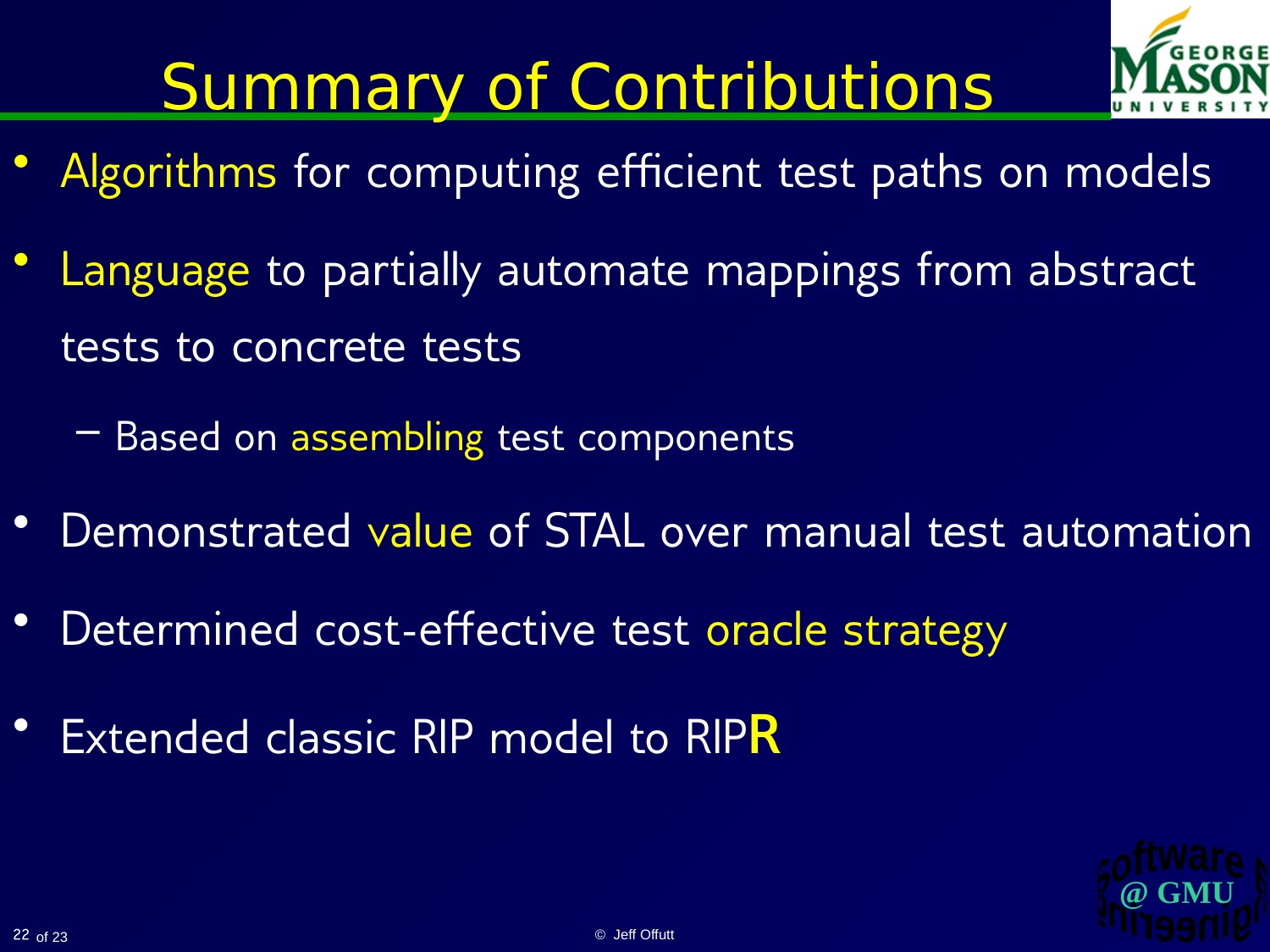

# Summary of Contributions
Algorithms for computing efficient test paths on models
Language to partially automate mappings from abstract tests to concrete tests
Based on assembling test components
Demonstrated value of STAL over manual test automation
Determined cost-effective test oracle strategy
Extended classic RIP model to RIPR
22
©  Jeff Offutt